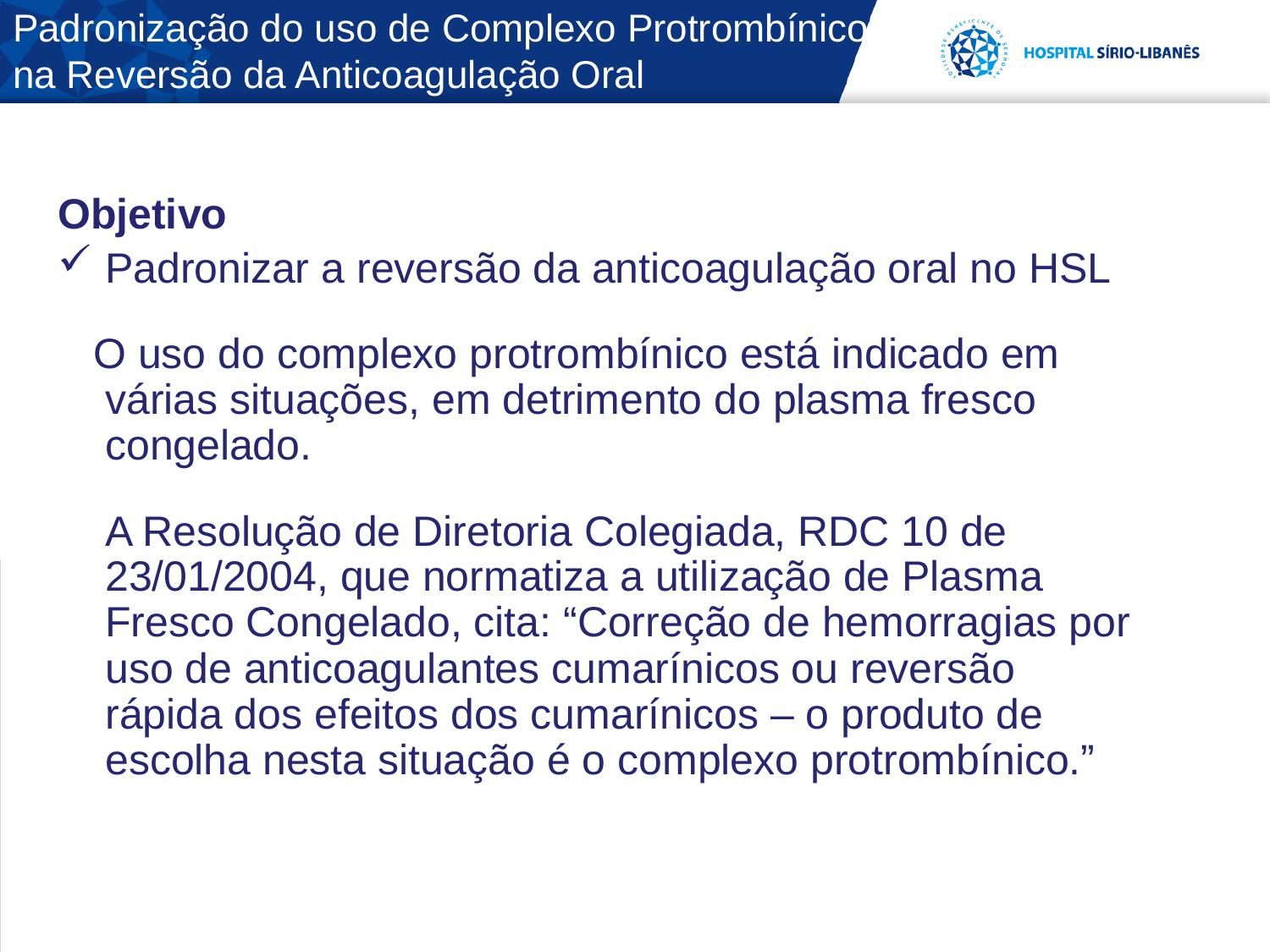

# Padronização do uso de Complexo Protrombínico na Reversão da Anticoagulação Oral
Objetivo
Padronizar a reversão da anticoagulação oral no HSL

   O uso do complexo protrombínico está indicado em várias situações, em detrimento do plasma fresco congelado.

    A Resolução de Diretoria Colegiada, RDC 10 de 23/01/2004, que normatiza a utilização de Plasma Fresco Congelado, cita: “Correção de hemorragias por uso de anticoagulantes cumarínicos ou reversão rápida dos efeitos dos cumarínicos – o produto de escolha nesta situação é o complexo protrombínico.”